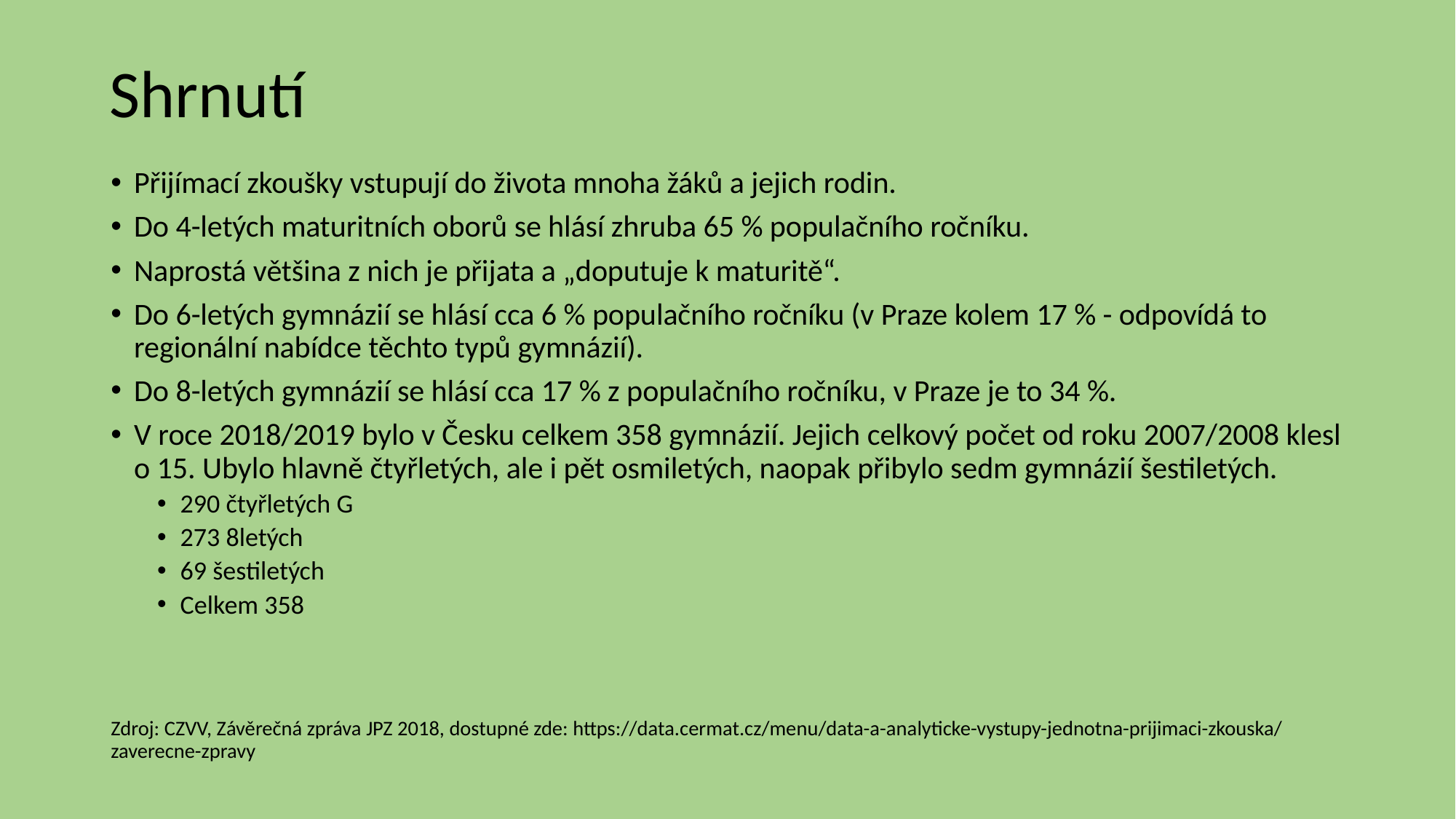

# Shrnutí
Přijímací zkoušky vstupují do života mnoha žáků a jejich rodin.
Do 4-letých maturitních oborů se hlásí zhruba 65 % populačního ročníku.
Naprostá většina z nich je přijata a „doputuje k maturitě“.
Do 6-letých gymnázií se hlásí cca 6 % populačního ročníku (v Praze kolem 17 % - odpovídá to regionální nabídce těchto typů gymnázií).
Do 8-letých gymnázií se hlásí cca 17 % z populačního ročníku, v Praze je to 34 %.
V roce 2018/2019 bylo v Česku celkem 358 gymnázií. Jejich celkový počet od roku 2007/2008 klesl o 15. Ubylo hlavně čtyřletých, ale i pět osmiletých, naopak přibylo sedm gymnázií šestiletých.
290 čtyřletých G
273 8letých
69 šestiletých
Celkem 358

Zdroj: CZVV, Závěrečná zpráva JPZ 2018, dostupné zde: https://data.cermat.cz/menu/data-a-analyticke-vystupy-jednotna-prijimaci-zkouska/zaverecne-zpravy